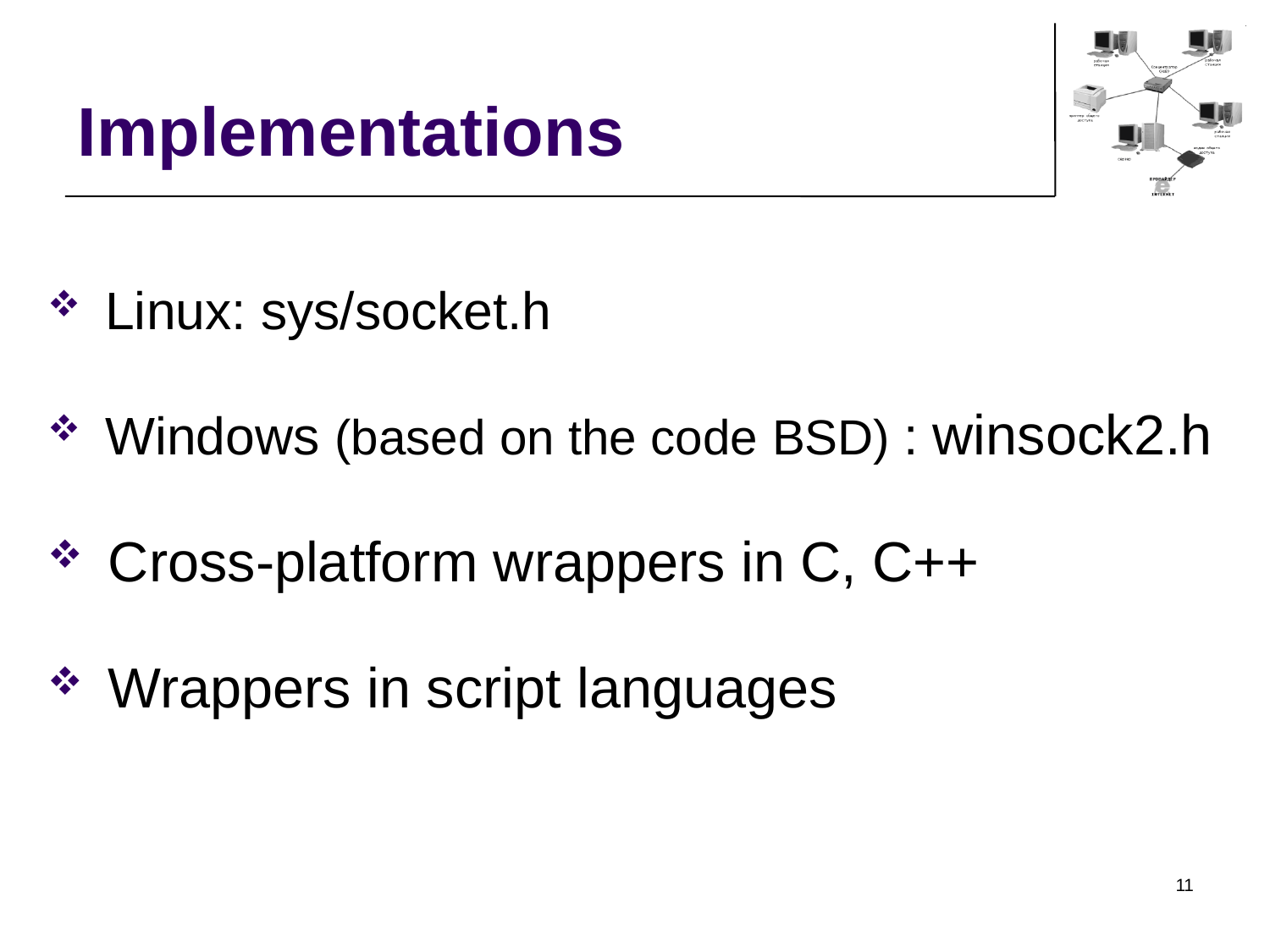

Implementations
Linux: sys/socket.h
Windows (based on the code BSD) : winsock2.h
Cross-platform wrappers in C, C++
Wrappers in script languages
11